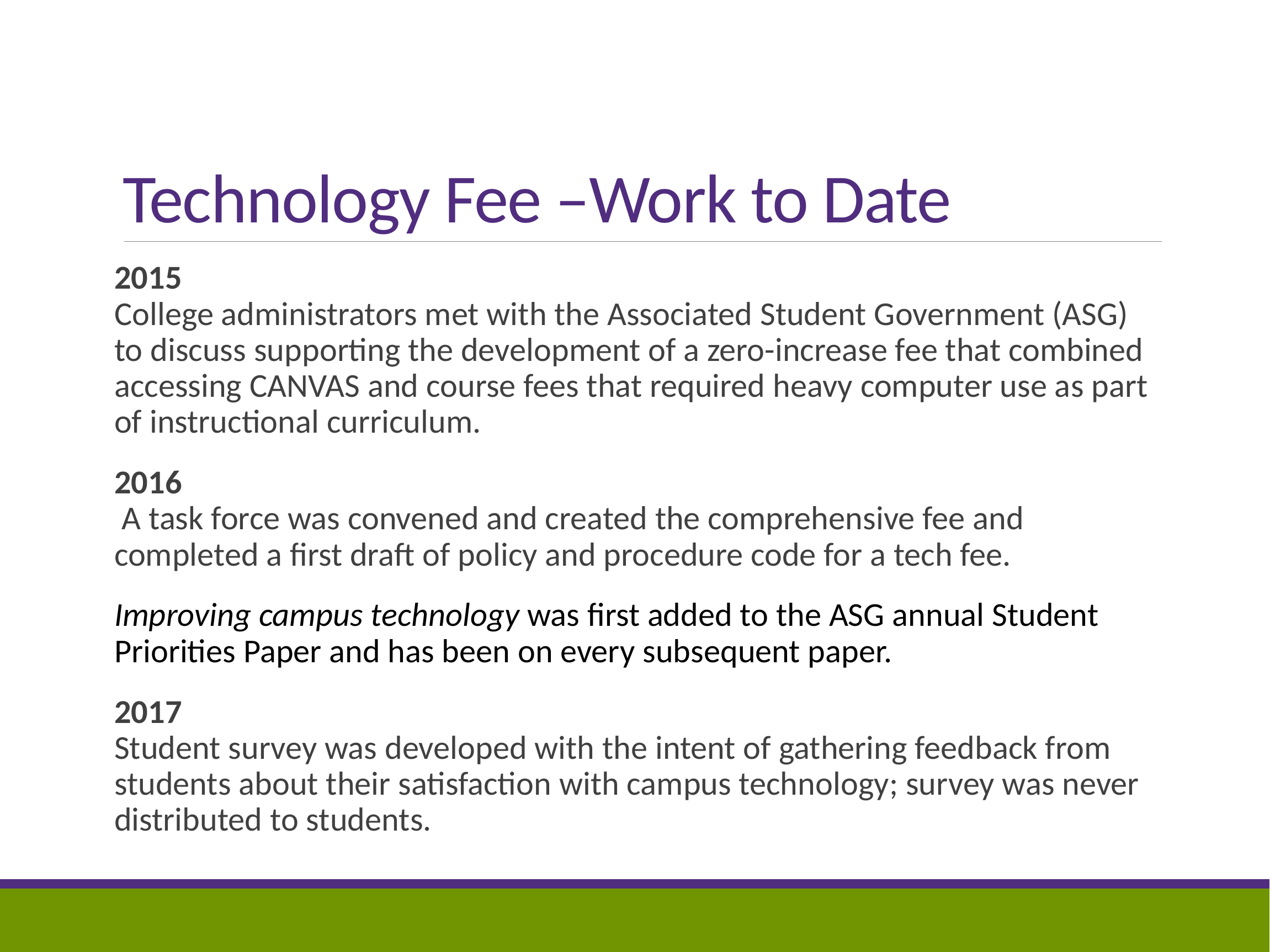

# Technology Fee –Work to Date
2015
College administrators met with the Associated Student Government (ASG) to discuss supporting the development of a zero-increase fee that combined accessing CANVAS and course fees that required heavy computer use as part of instructional curriculum.
2016
 A task force was convened and created the comprehensive fee and completed a first draft of policy and procedure code for a tech fee.
Improving campus technology was first added to the ASG annual Student Priorities Paper and has been on every subsequent paper.
2017
Student survey was developed with the intent of gathering feedback from students about their satisfaction with campus technology; survey was never distributed to students.